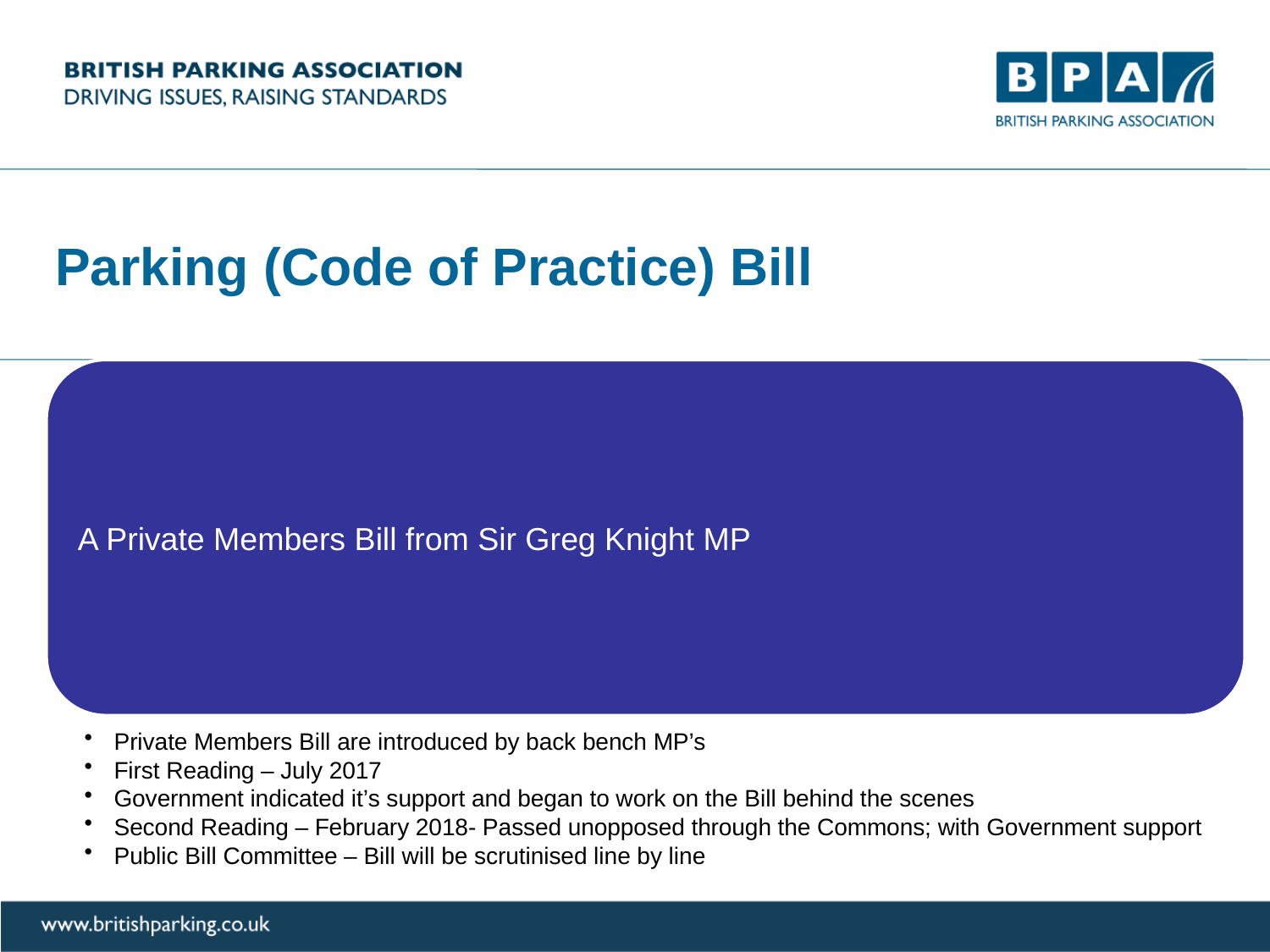

# Parking (Code of Practice) Bill
A Private Members Bill from Sir Greg Knight MP
First Reading – July 2017
Second Reading – February 2018- Passed unopposed through the Commons; with Government support
Public Bill Committee – Bill will be scrutinised line by line
Private Members Bill are introduced by back bench MP’s
Government indicated it’s support and began to work on the Bill behind the scenes